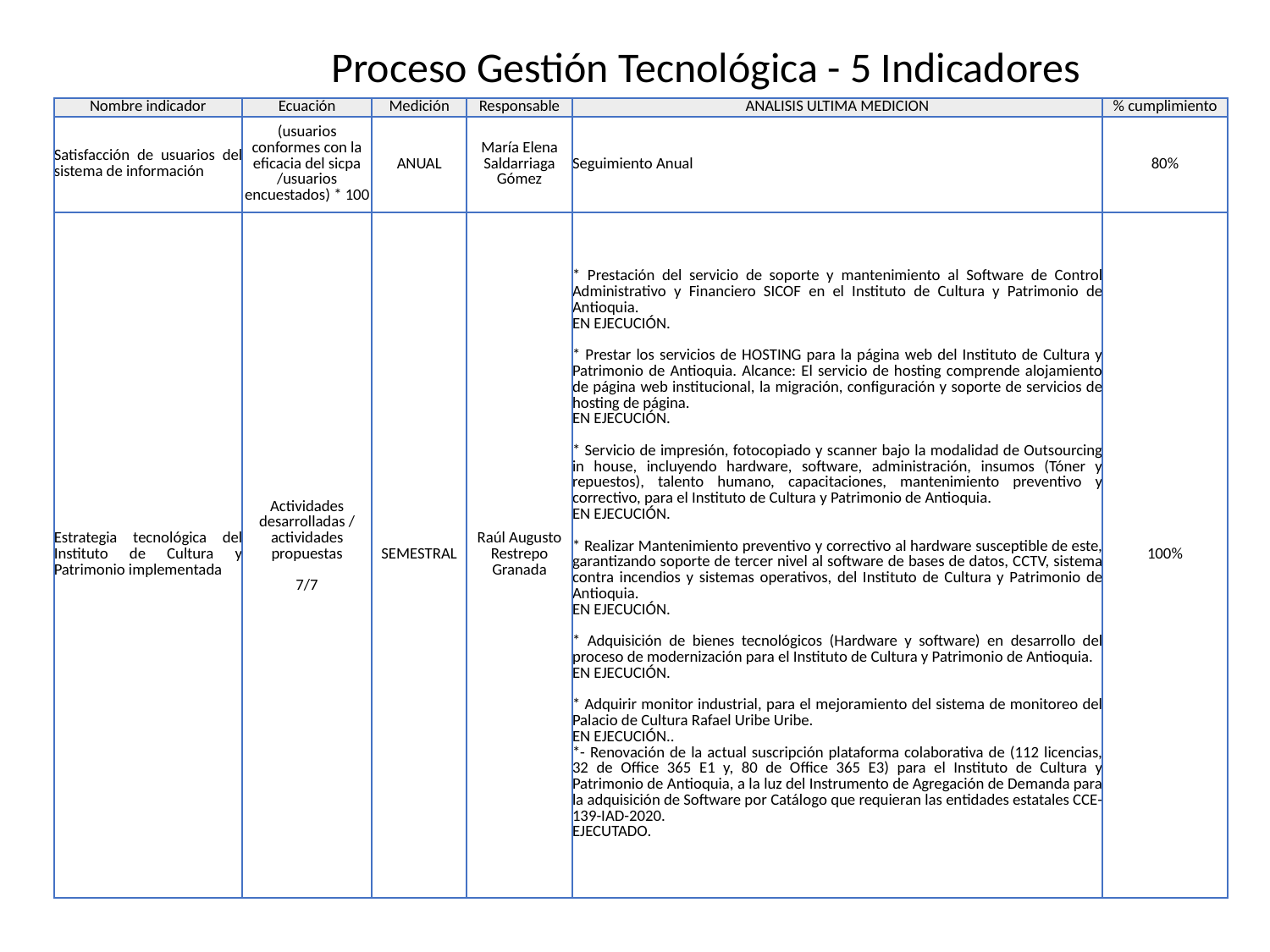

Proceso Gestión Tecnológica - 5 Indicadores
| Nombre indicador | Ecuación | Medición | Responsable | ANALISIS ULTIMA MEDICION | % cumplimiento |
| --- | --- | --- | --- | --- | --- |
| Satisfacción de usuarios del sistema de información | (usuarios conformes con la eficacia del sicpa /usuarios encuestados) \* 100 | ANUAL | María Elena Saldarriaga Gómez | Seguimiento Anual | 80% |
| Estrategia tecnológica del Instituto de Cultura y Patrimonio implementada | Actividades desarrolladas / actividades propuestas 7/7 | SEMESTRAL | Raúl Augusto Restrepo Granada | \* Prestación del servicio de soporte y mantenimiento al Software de Control Administrativo y Financiero SICOF en el Instituto de Cultura y Patrimonio de Antioquia. EN EJECUCIÓN. \* Prestar los servicios de HOSTING para la página web del Instituto de Cultura y Patrimonio de Antioquia. Alcance: El servicio de hosting comprende alojamiento de página web institucional, la migración, configuración y soporte de servicios de hosting de página. EN EJECUCIÓN. \* Servicio de impresión, fotocopiado y scanner bajo la modalidad de Outsourcing in house, incluyendo hardware, software, administración, insumos (Tóner y repuestos), talento humano, capacitaciones, mantenimiento preventivo y correctivo, para el Instituto de Cultura y Patrimonio de Antioquia. EN EJECUCIÓN. \* Realizar Mantenimiento preventivo y correctivo al hardware susceptible de este, garantizando soporte de tercer nivel al software de bases de datos, CCTV, sistema contra incendios y sistemas operativos, del Instituto de Cultura y Patrimonio de Antioquia. EN EJECUCIÓN. \* Adquisición de bienes tecnológicos (Hardware y software) en desarrollo del proceso de modernización para el Instituto de Cultura y Patrimonio de Antioquia. EN EJECUCIÓN. \* Adquirir monitor industrial, para el mejoramiento del sistema de monitoreo del Palacio de Cultura Rafael Uribe Uribe. EN EJECUCIÓN.. \*- Renovación de la actual suscripción plataforma colaborativa de (112 licencias, 32 de Office 365 E1 y, 80 de Office 365 E3) para el Instituto de Cultura y Patrimonio de Antioquia, a la luz del Instrumento de Agregación de Demanda para la adquisición de Software por Catálogo que requieran las entidades estatales CCE-139-IAD-2020. EJECUTADO. | 100% |